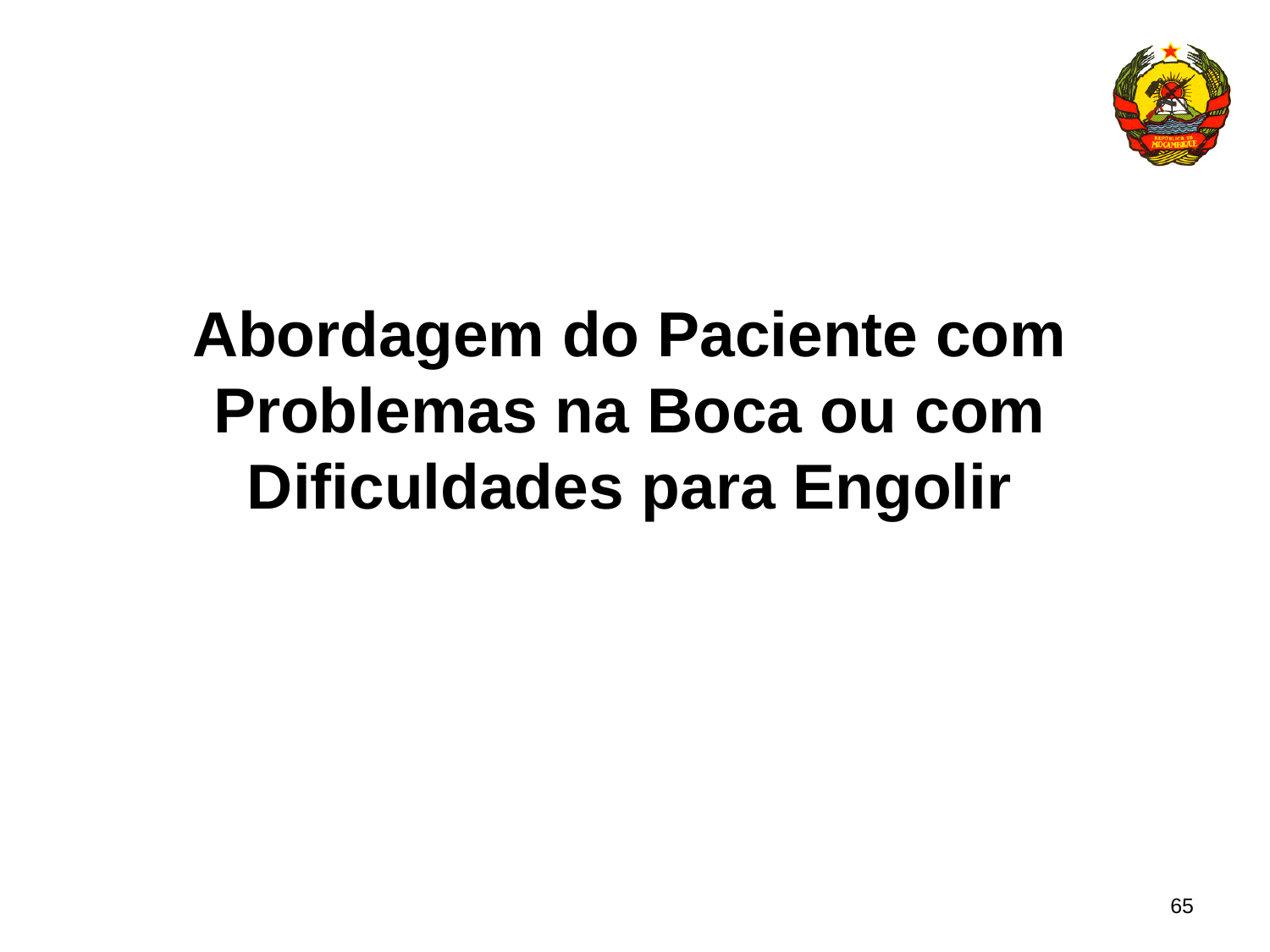

# Abordagem do Paciente com Problemas na Boca ou com Dificuldades para Engolir